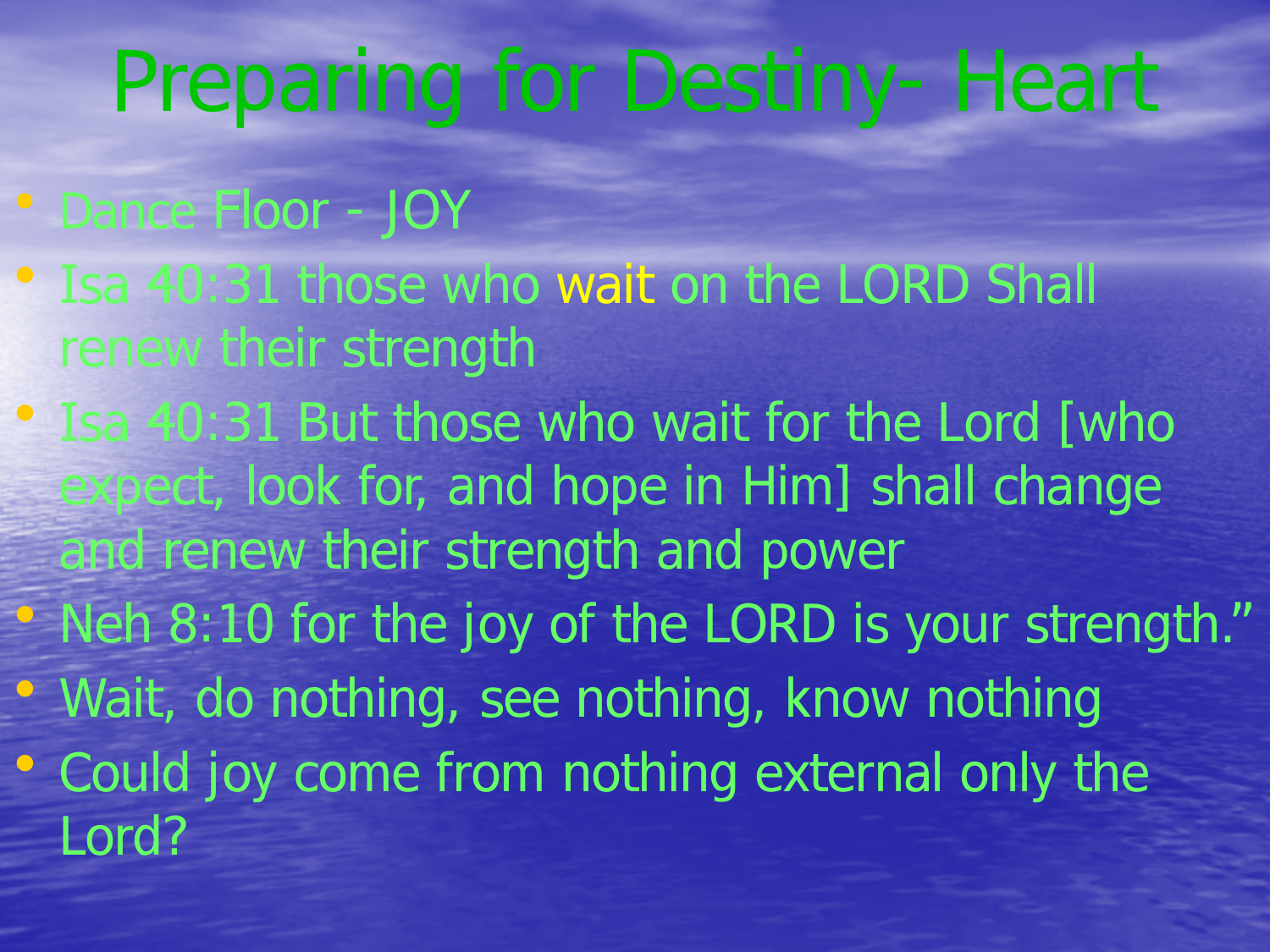

# Preparing for Destiny- Heart
Dance Floor - JOY
Isa 40:31 those who wait on the LORD Shall renew their strength
Isa 40:31 But those who wait for the Lord [who expect, look for, and hope in Him] shall change and renew their strength and power
Neh 8:10 for the joy of the LORD is your strength.”
Wait, do nothing, see nothing, know nothing
Could joy come from nothing external only the Lord?